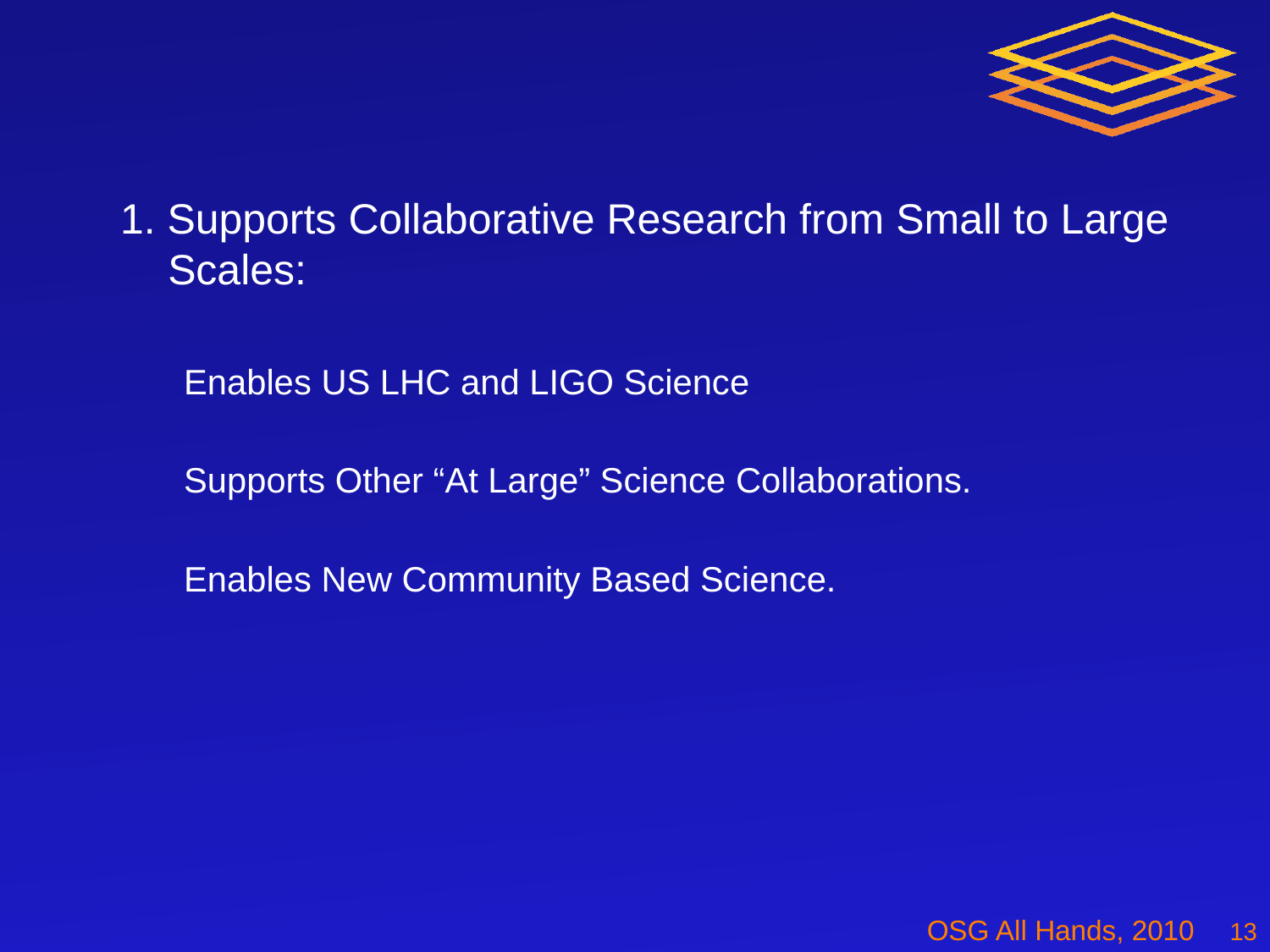

1. Supports Collaborative Research from Small to Large Scales:

Enables US LHC and LIGO Science

Supports Other “At Large” Science Collaborations.

Enables New Community Based Science.

13